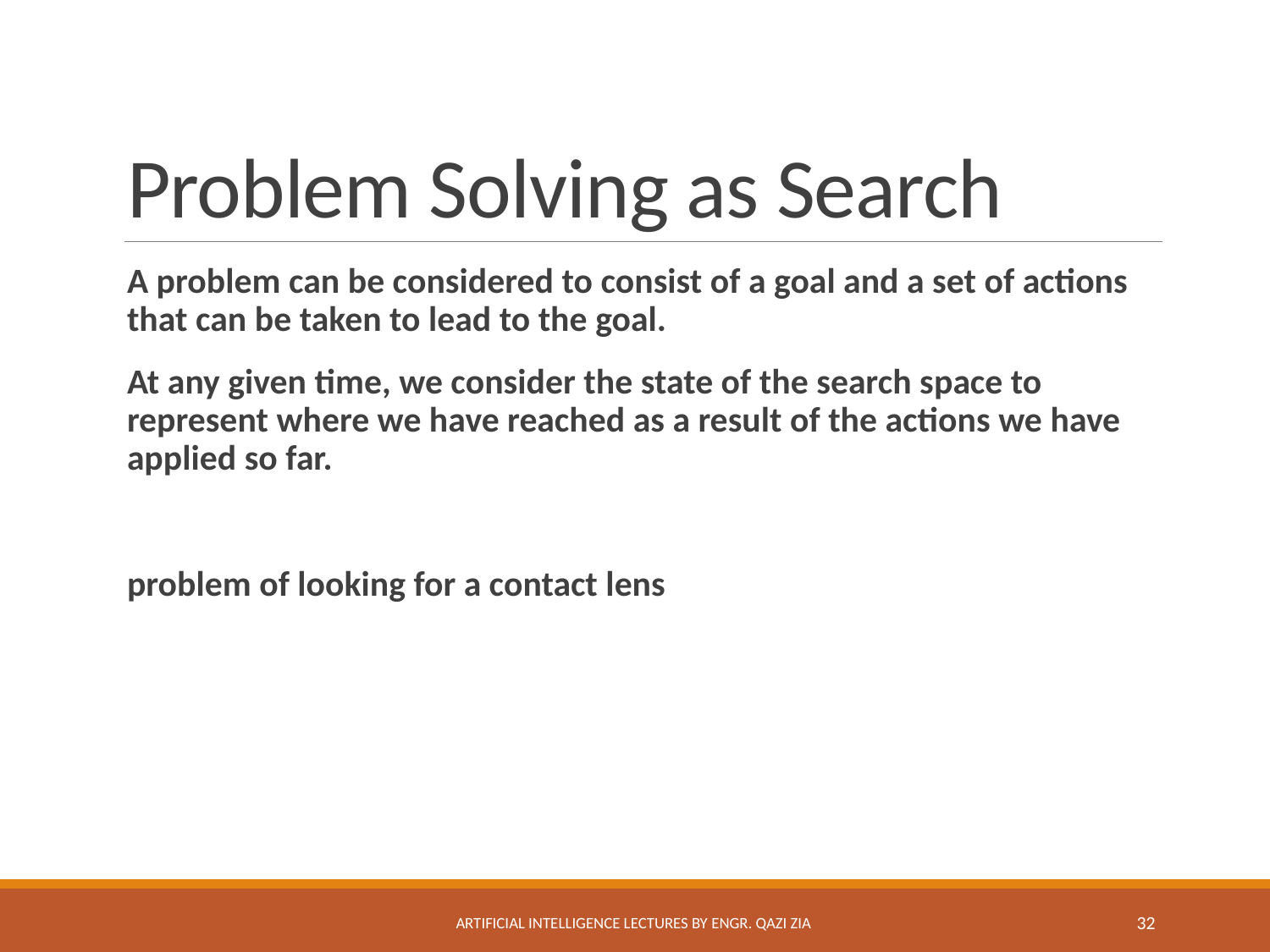

# Problem Solving as Search
A problem can be considered to consist of a goal and a set of actions that can be taken to lead to the goal.
At any given time, we consider the state of the search space to represent where we have reached as a result of the actions we have applied so far.

problem of looking for a contact lens

Artificial Intelligence Lectures by Engr. Qazi Zia
32